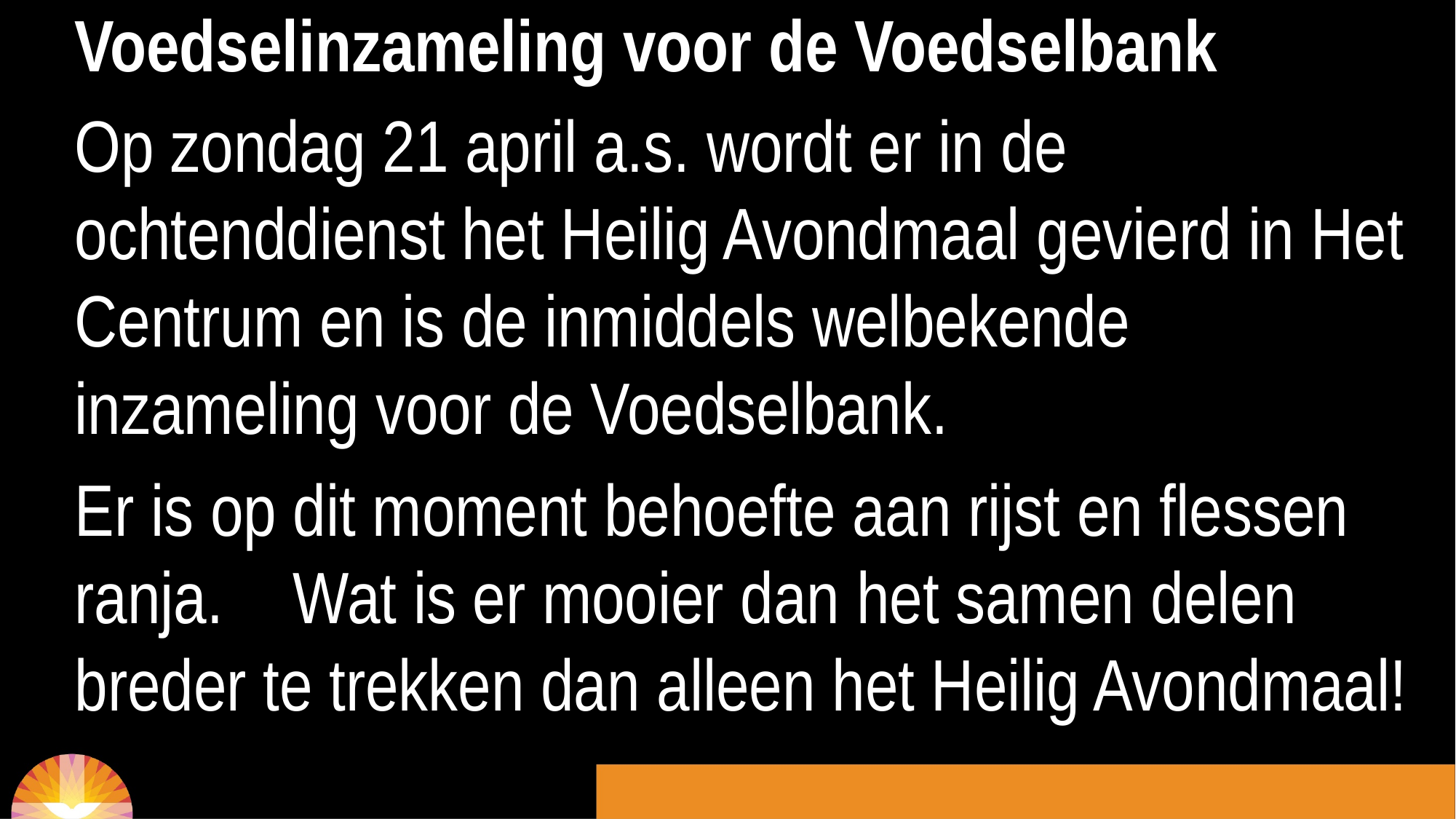

Voedselinzameling voor de Voedselbank
	Op zondag 21 april a.s. wordt er in de ochtenddienst het Heilig Avondmaal gevierd in Het Centrum en is de inmiddels welbekende inzameling voor de Voedselbank.
	Er is op dit moment behoefte aan rijst en flessen ranja. 	Wat is er mooier dan het samen delen breder te trekken dan alleen het Heilig Avondmaal!